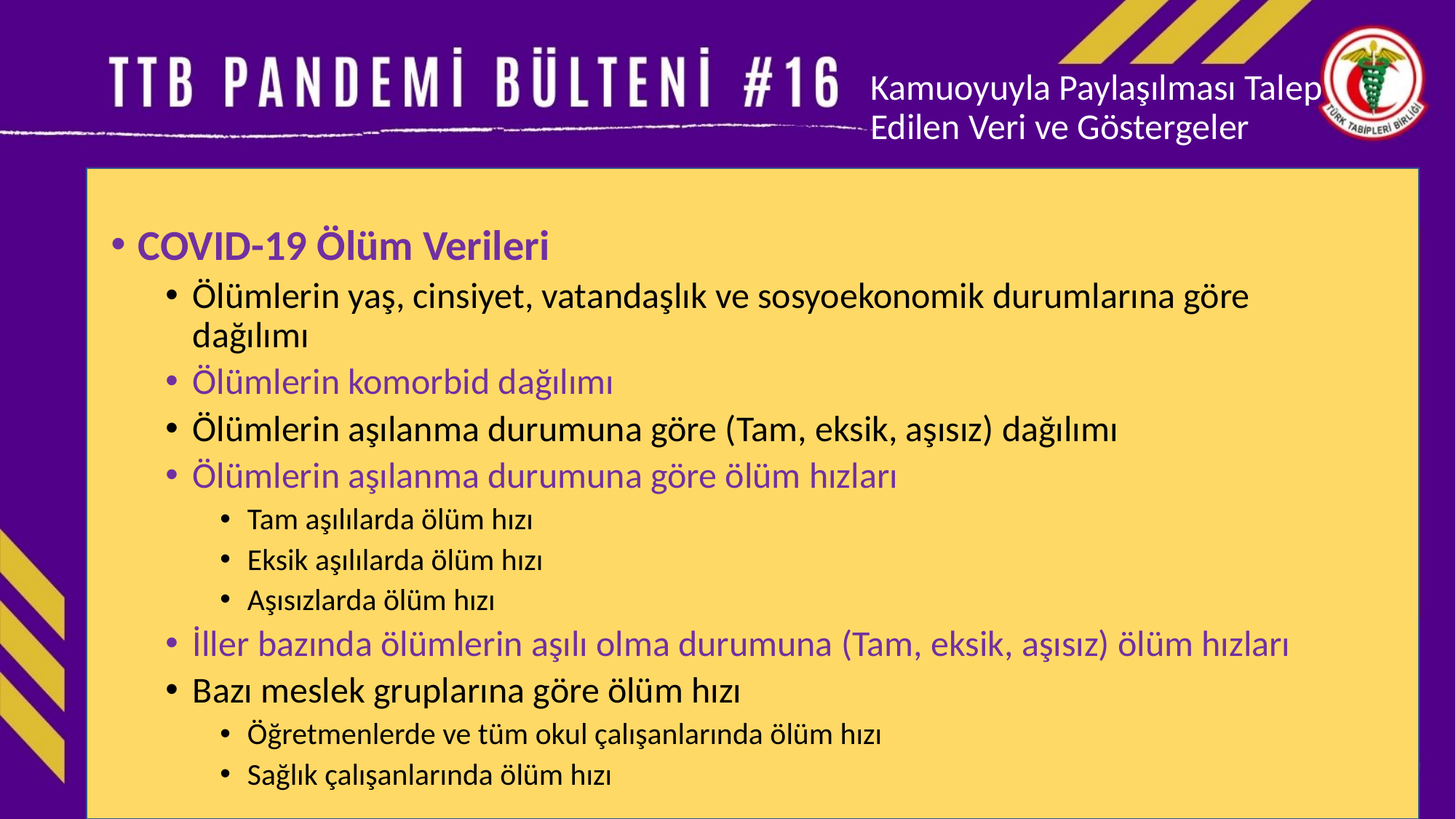

# Kamuoyuyla Paylaşılması Talep Edilen Veri ve Göstergeler
COVID-19 Ölüm Verileri
Ölümlerin yaş, cinsiyet, vatandaşlık ve sosyoekonomik durumlarına göre dağılımı
Ölümlerin komorbid dağılımı
Ölümlerin aşılanma durumuna göre (Tam, eksik, aşısız) dağılımı
Ölümlerin aşılanma durumuna göre ölüm hızları
Tam aşılılarda ölüm hızı
Eksik aşılılarda ölüm hızı
Aşısızlarda ölüm hızı
İller bazında ölümlerin aşılı olma durumuna (Tam, eksik, aşısız) ölüm hızları
Bazı meslek gruplarına göre ölüm hızı
Öğretmenlerde ve tüm okul çalışanlarında ölüm hızı
Sağlık çalışanlarında ölüm hızı